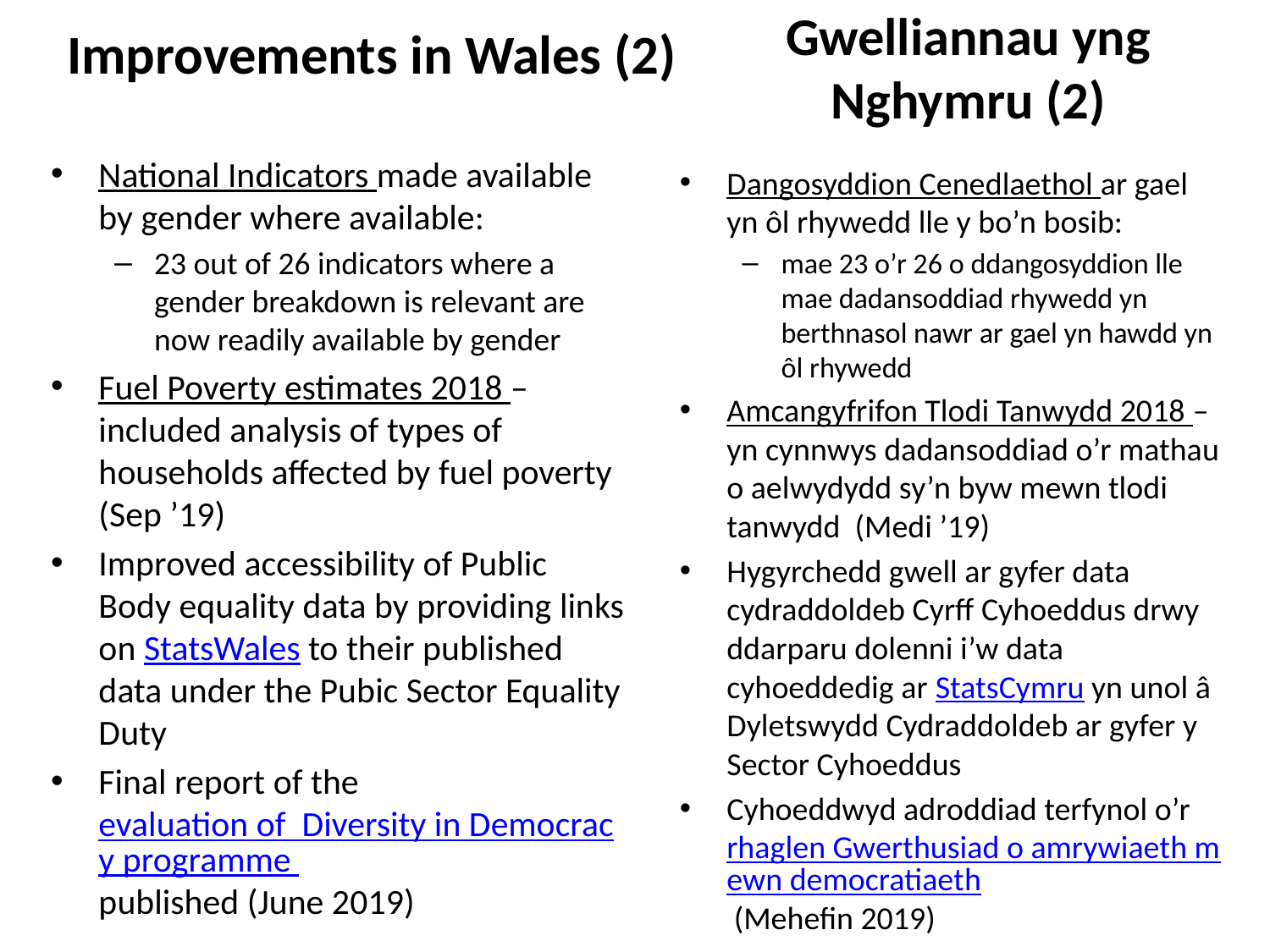

Gwelliannau yng Nghymru (2)
# Improvements in Wales (2)
National Indicators made available by gender where available:
23 out of 26 indicators where a gender breakdown is relevant are now readily available by gender
Fuel Poverty estimates 2018 – included analysis of types of households affected by fuel poverty  (Sep ’19)
Improved accessibility of Public Body equality data by providing links on StatsWales to their published data under the Pubic Sector Equality Duty
Final report of the evaluation of  Diversity in Democracy programme published (June 2019)

Dangosyddion Cenedlaethol ar gael yn ôl rhywedd lle y bo’n bosib:
mae 23 o’r 26 o ddangosyddion lle mae dadansoddiad rhywedd yn berthnasol nawr ar gael yn hawdd yn ôl rhywedd
Amcangyfrifon Tlodi Tanwydd 2018 – yn cynnwys dadansoddiad o’r mathau o aelwydydd sy’n byw mewn tlodi tanwydd  (Medi ’19)
Hygyrchedd gwell ar gyfer data cydraddoldeb Cyrff Cyhoeddus drwy ddarparu dolenni i’w data cyhoeddedig ar StatsCymru yn unol â Dyletswydd Cydraddoldeb ar gyfer y Sector Cyhoeddus
Cyhoeddwyd adroddiad terfynol o’r rhaglen Gwerthusiad o amrywiaeth mewn democratiaeth (Mehefin 2019)